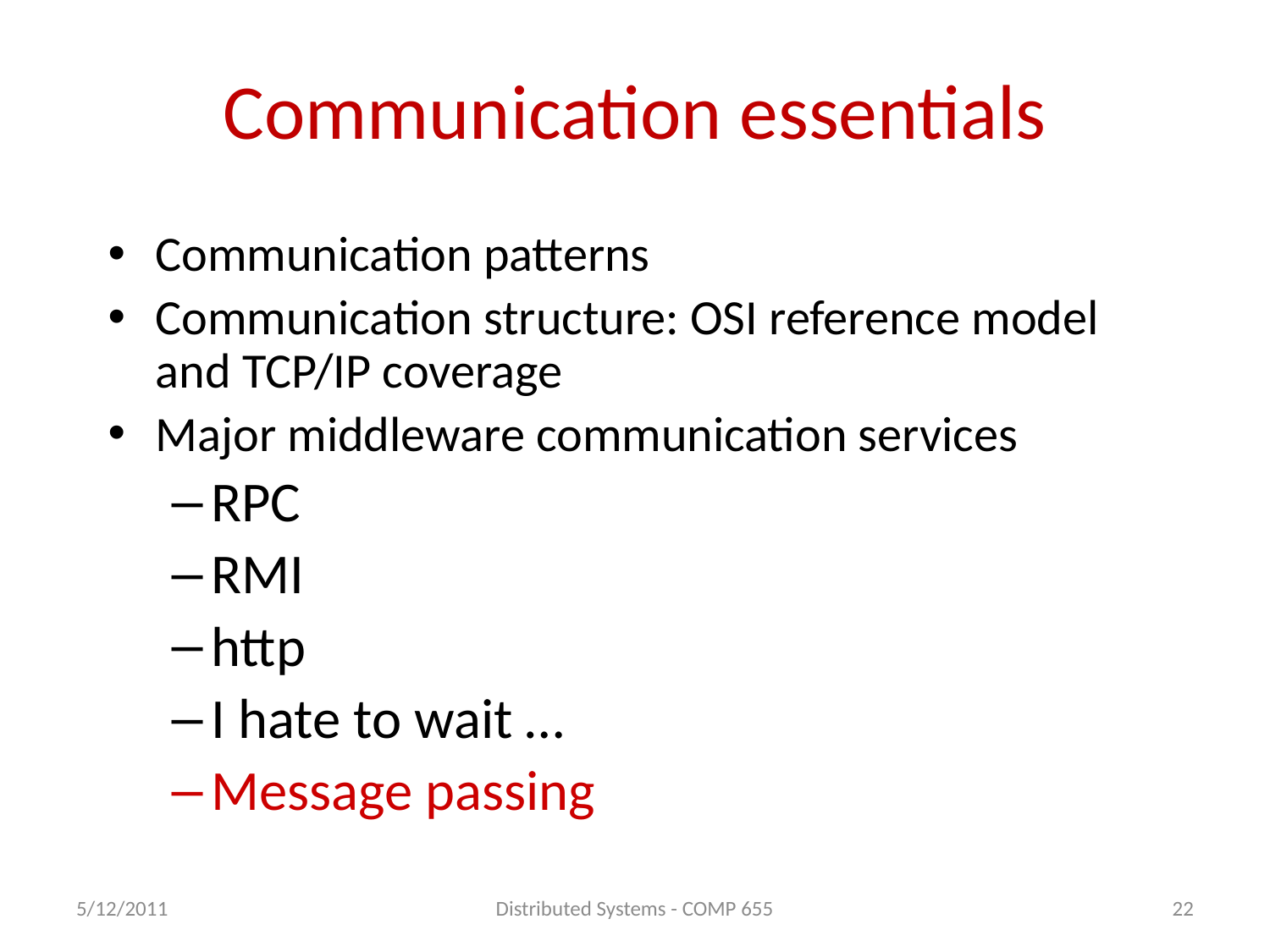

# Communication essentials
Communication patterns
Communication structure: OSI reference model and TCP/IP coverage
Major middleware communication services
RPC
RMI
http
I hate to wait …
Message passing
5/12/2011
Distributed Systems - COMP 655
22